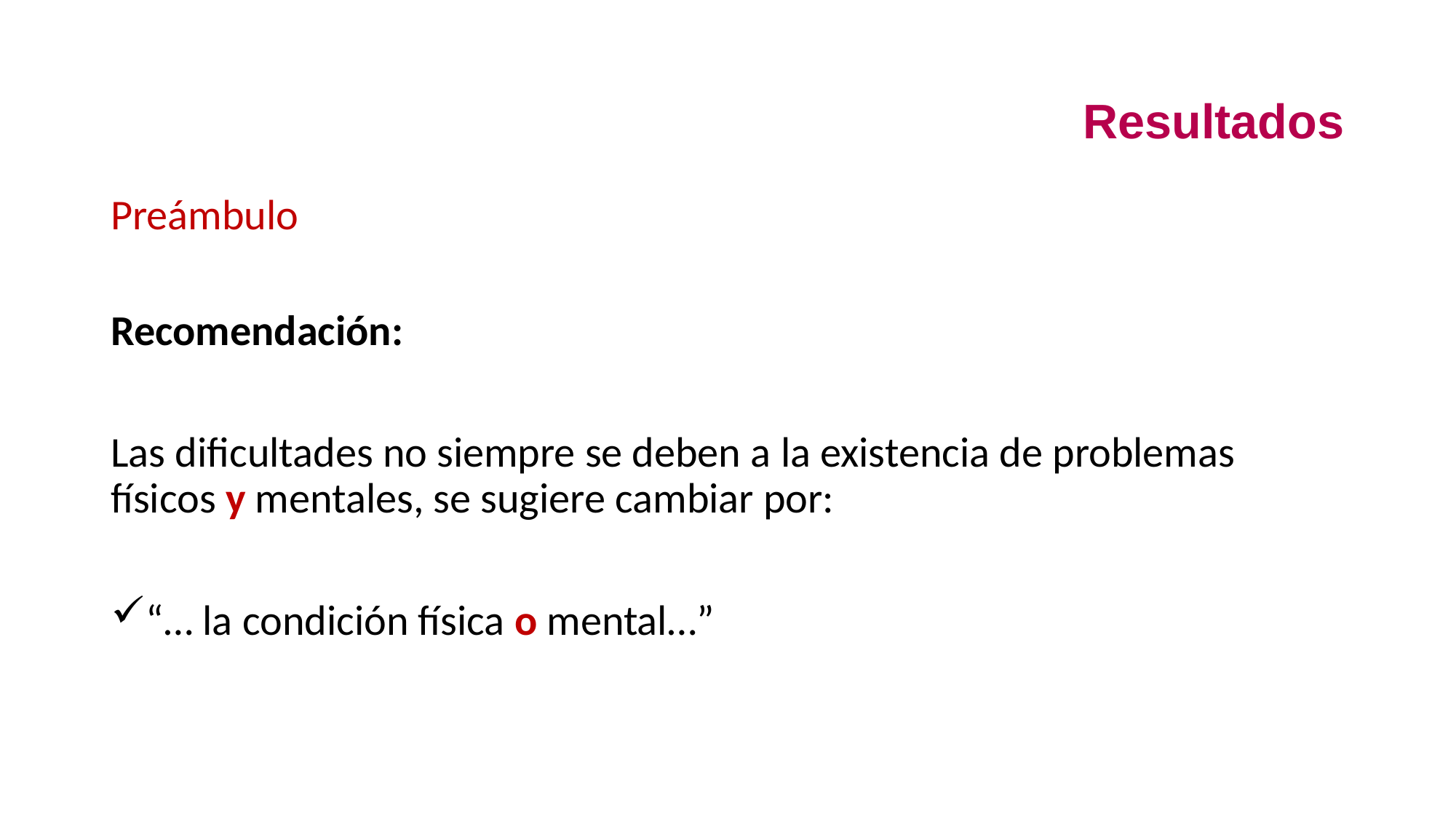

# Resultados
Preámbulo

Recomendación:

Las dificultades no siempre se deben a la existencia de problemas físicos y mentales, se sugiere cambiar por:

“… la condición física o mental…”